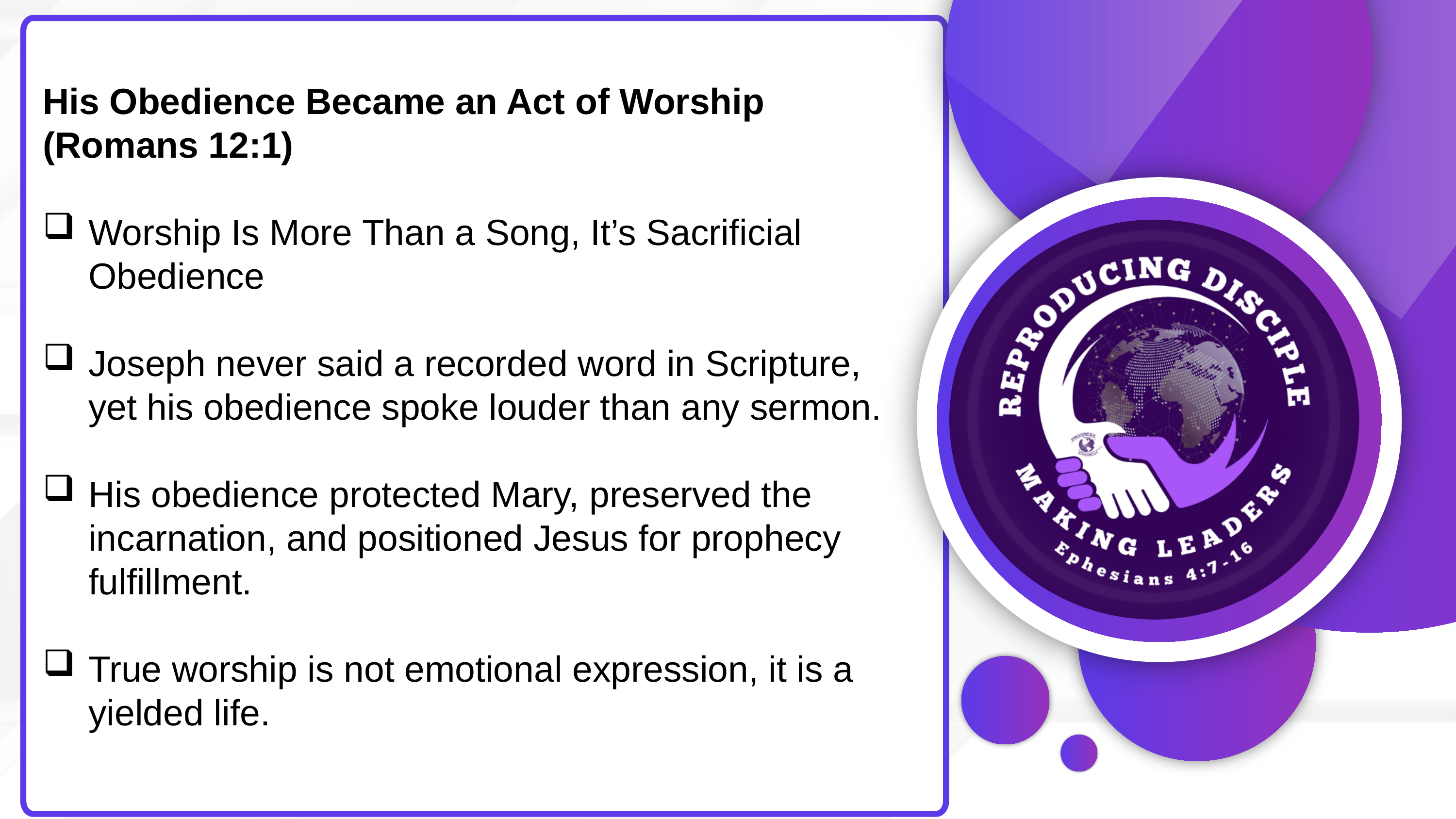

His Obedience Became an Act of Worship
(Romans 12:1)

Worship Is More Than a Song, It’s Sacrificial Obedience

Joseph never said a recorded word in Scripture, yet his obedience spoke louder than any sermon.

His obedience protected Mary, preserved the incarnation, and positioned Jesus for prophecy fulfillment.

True worship is not emotional expression, it is a yielded life.